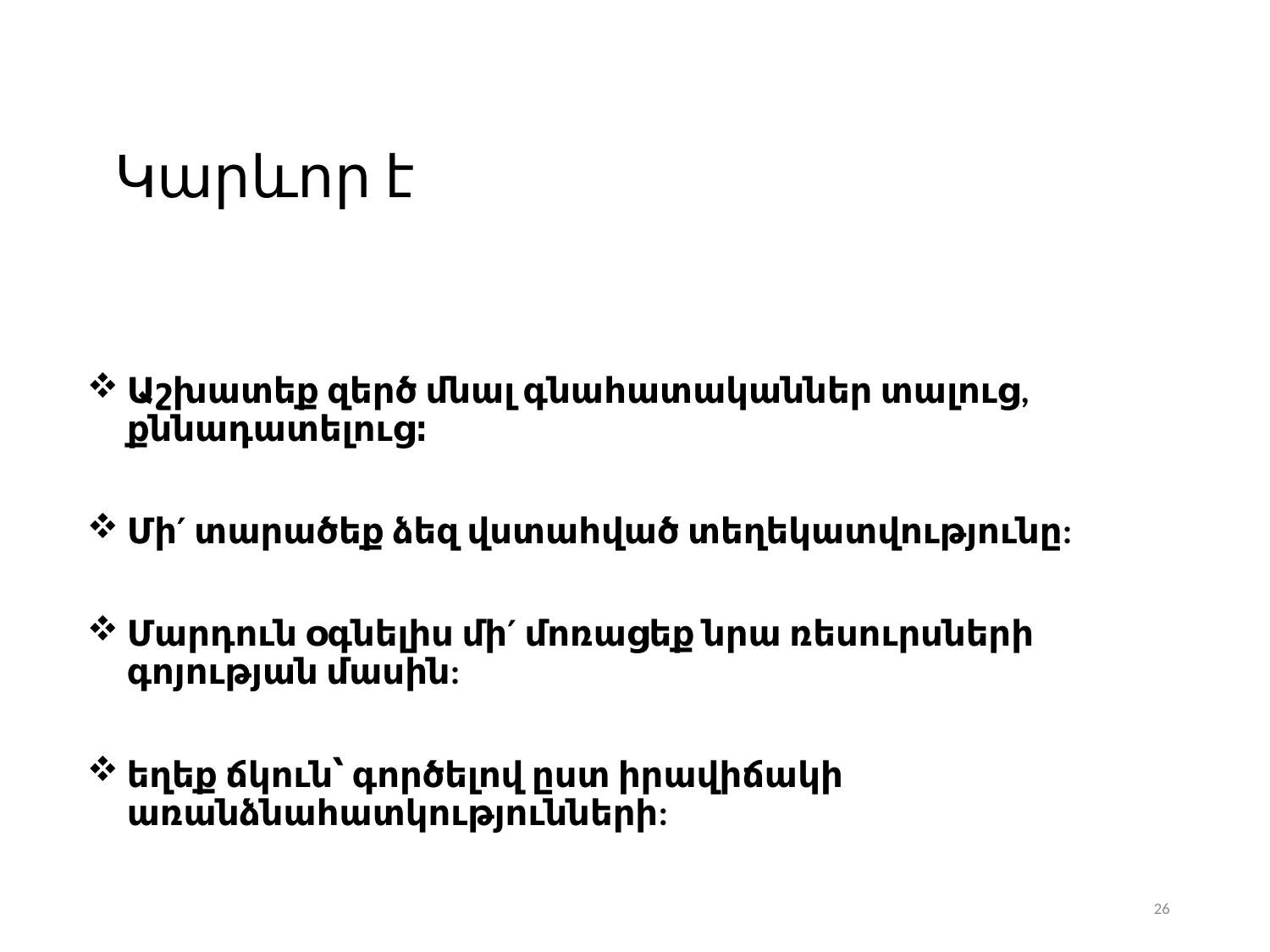

# Կարևոր է
Աշխատեք զերծ մնալ գնահատականներ տալուց, քննադատելուց։

Մի′ տարածեք ձեզ վստահված տեղեկատվությունը:

Մարդուն օգնելիս մի′ մոռացեք նրա ռեսուրսների գոյության մասին:

եղեք ճկուն՝ գործելով ըստ իրավիճակի առանձնահատկությունների:
26